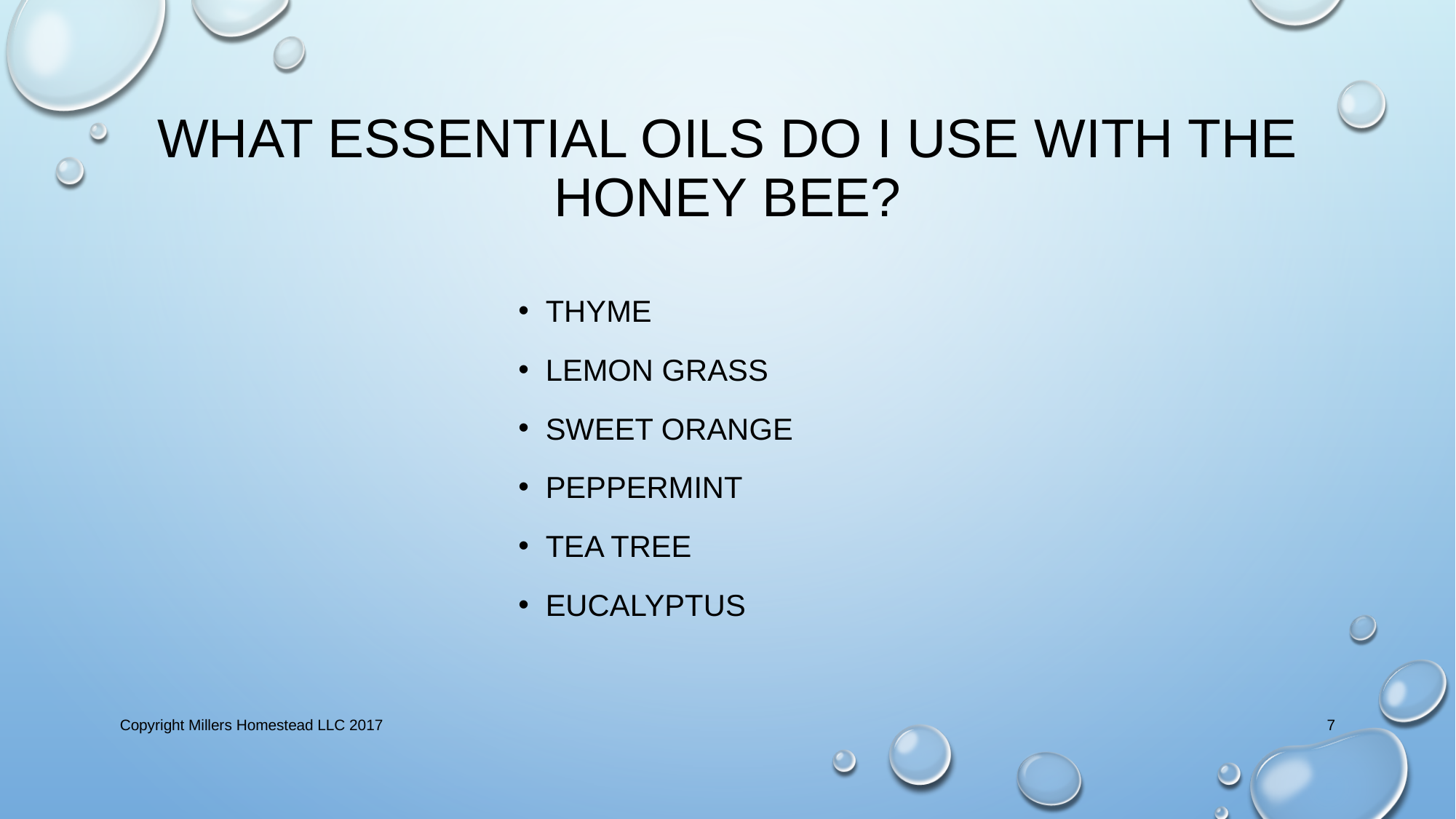

# What essential oils do I use with the honey bee?
Thyme
Lemon grass
Sweet orange
Peppermint
Tea Tree
Eucalyptus

Copyright Millers Homestead LLC 2017
7